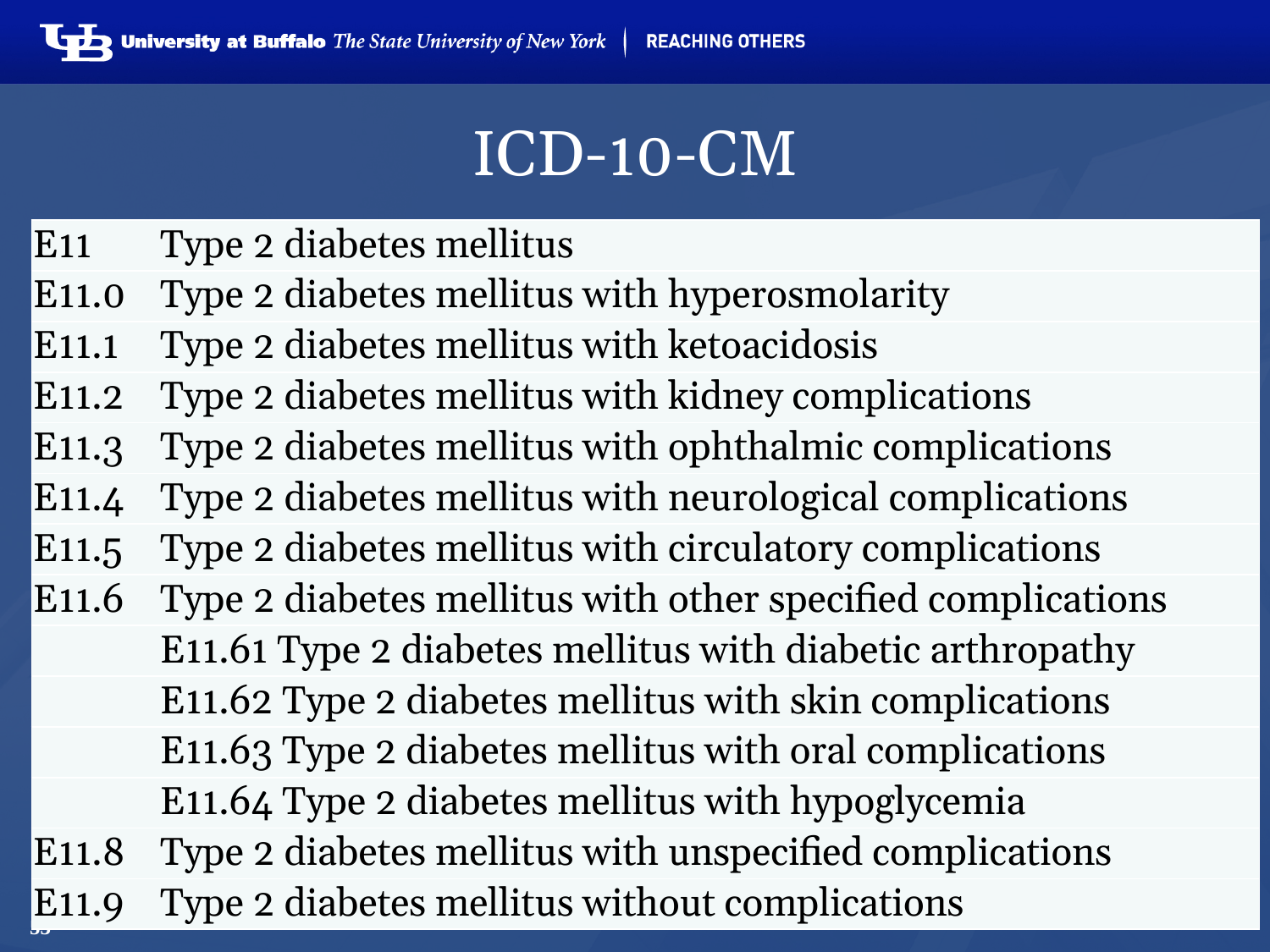

# ICD-10-CM
| E11 Type 2 diabetes mellitus |
| --- |
| E11.0 Type 2 diabetes mellitus with hyperosmolarity |
| E11.1 Type 2 diabetes mellitus with ketoacidosis |
| E11.2 Type 2 diabetes mellitus with kidney complications |
| E11.3 Type 2 diabetes mellitus with ophthalmic complications |
| E11.4 Type 2 diabetes mellitus with neurological complications |
| E11.5 Type 2 diabetes mellitus with circulatory complications |
| E11.6 Type 2 diabetes mellitus with other specified complications |
| E11.61 Type 2 diabetes mellitus with diabetic arthropathy |
| E11.62 Type 2 diabetes mellitus with skin complications |
| E11.63 Type 2 diabetes mellitus with oral complications |
| E11.64 Type 2 diabetes mellitus with hypoglycemia |
| E11.8 Type 2 diabetes mellitus with unspecified complications |
| E11.9 Type 2 diabetes mellitus without complications |
53